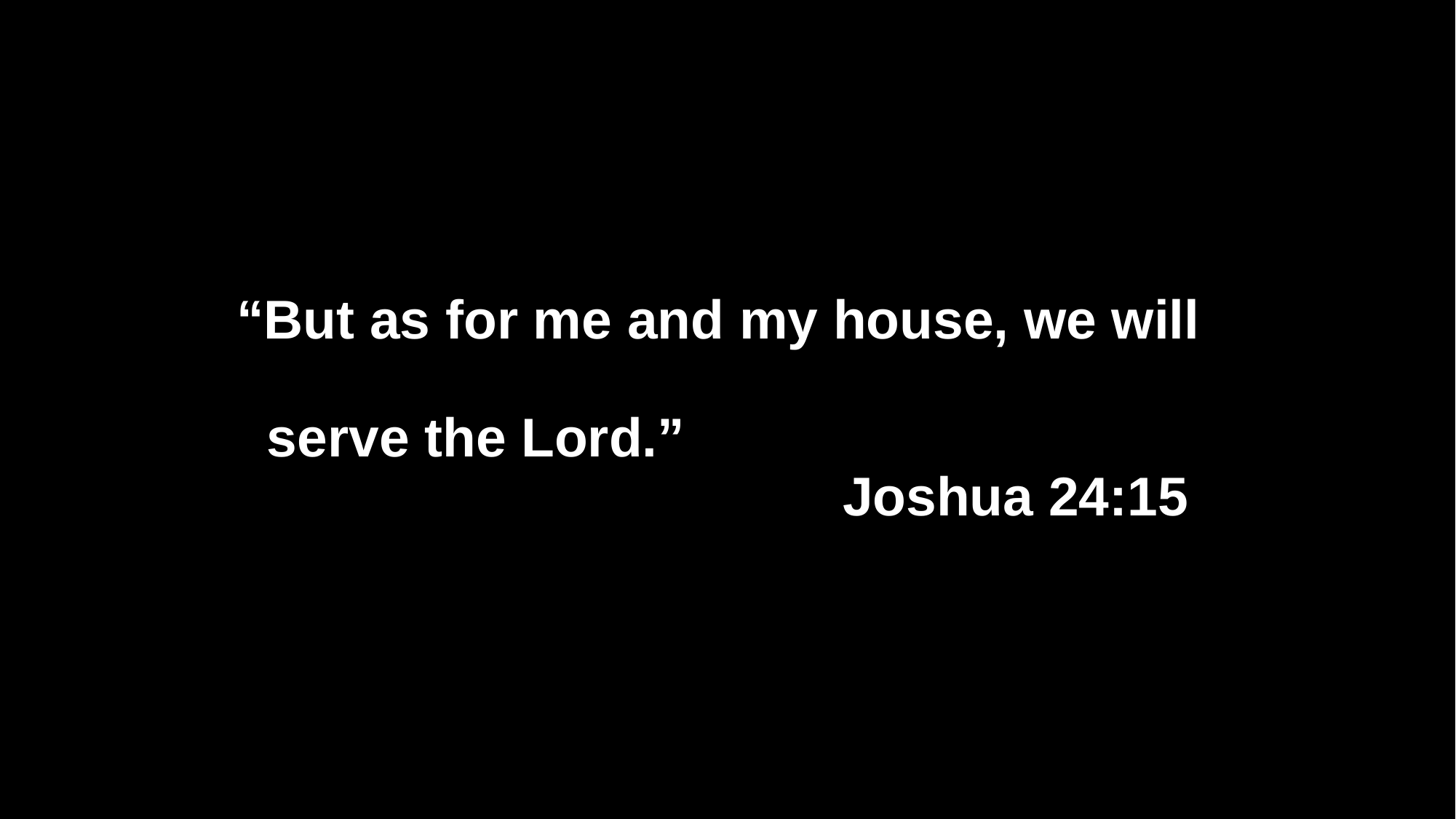

# “But as for me and my house, we will serve the Lord.” Joshua 24:15